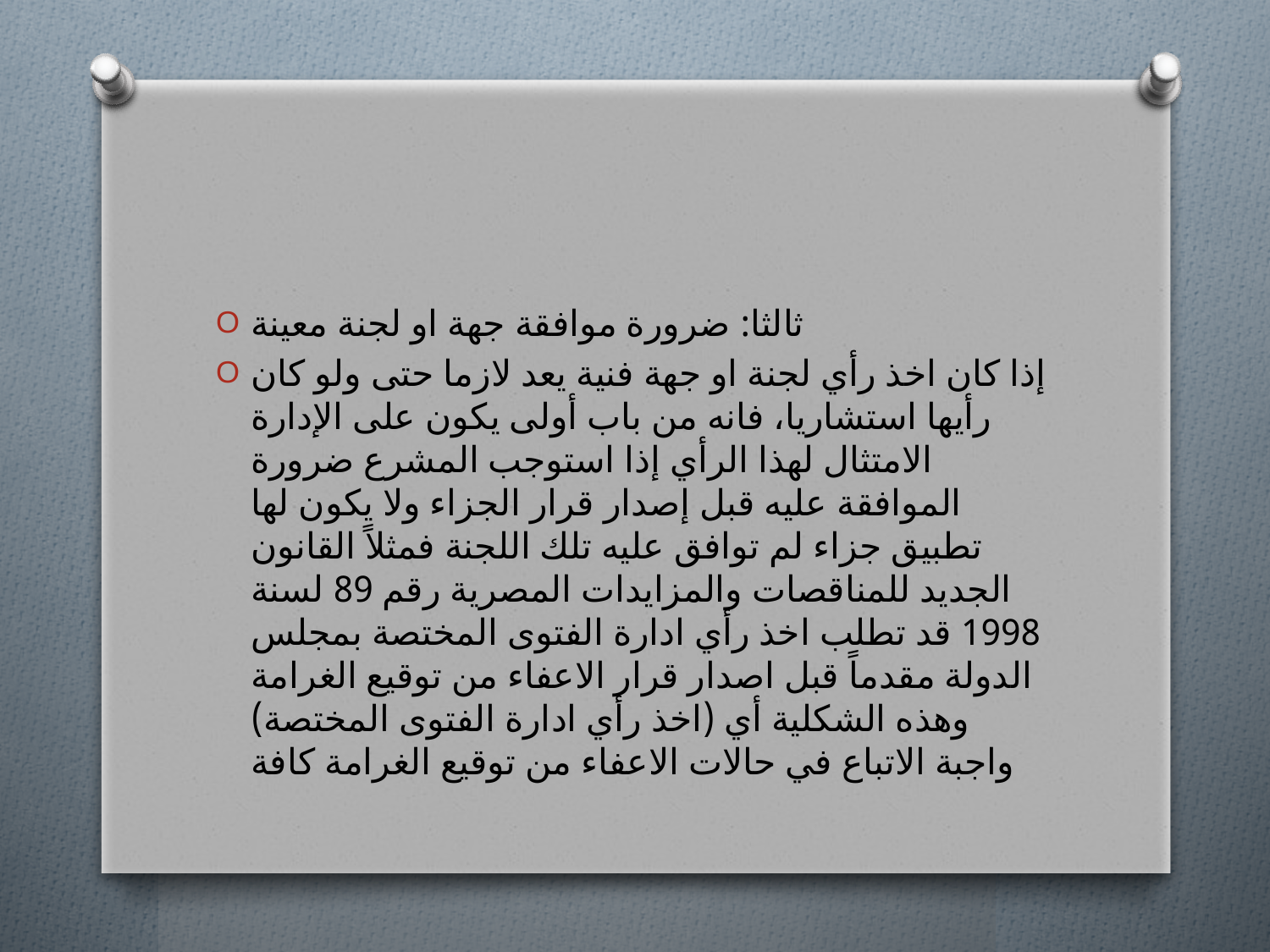

#
ثالثا: ضرورة موافقة جهة او لجنة معينة
إذا كان اخذ رأي لجنة او جهة فنية يعد لازما حتى ولو كان رأيها استشاريا، فانه من باب أولى يكون على الإدارة الامتثال لهذا الرأي إذا استوجب المشرع ضرورة الموافقة عليه قبل إصدار قرار الجزاء ولا يكون لها تطبيق جزاء لم توافق عليه تلك اللجنة فمثلاً القانون الجديد للمناقصات والمزايدات المصرية رقم 89 لسنة 1998 قد تطلب اخذ رأي ادارة الفتوى المختصة بمجلس الدولة مقدماً قبل اصدار قرار الاعفاء من توقيع الغرامة وهذه الشكلية أي (اخذ رأي ادارة الفتوى المختصة) واجبة الاتباع في حالات الاعفاء من توقيع الغرامة كافة